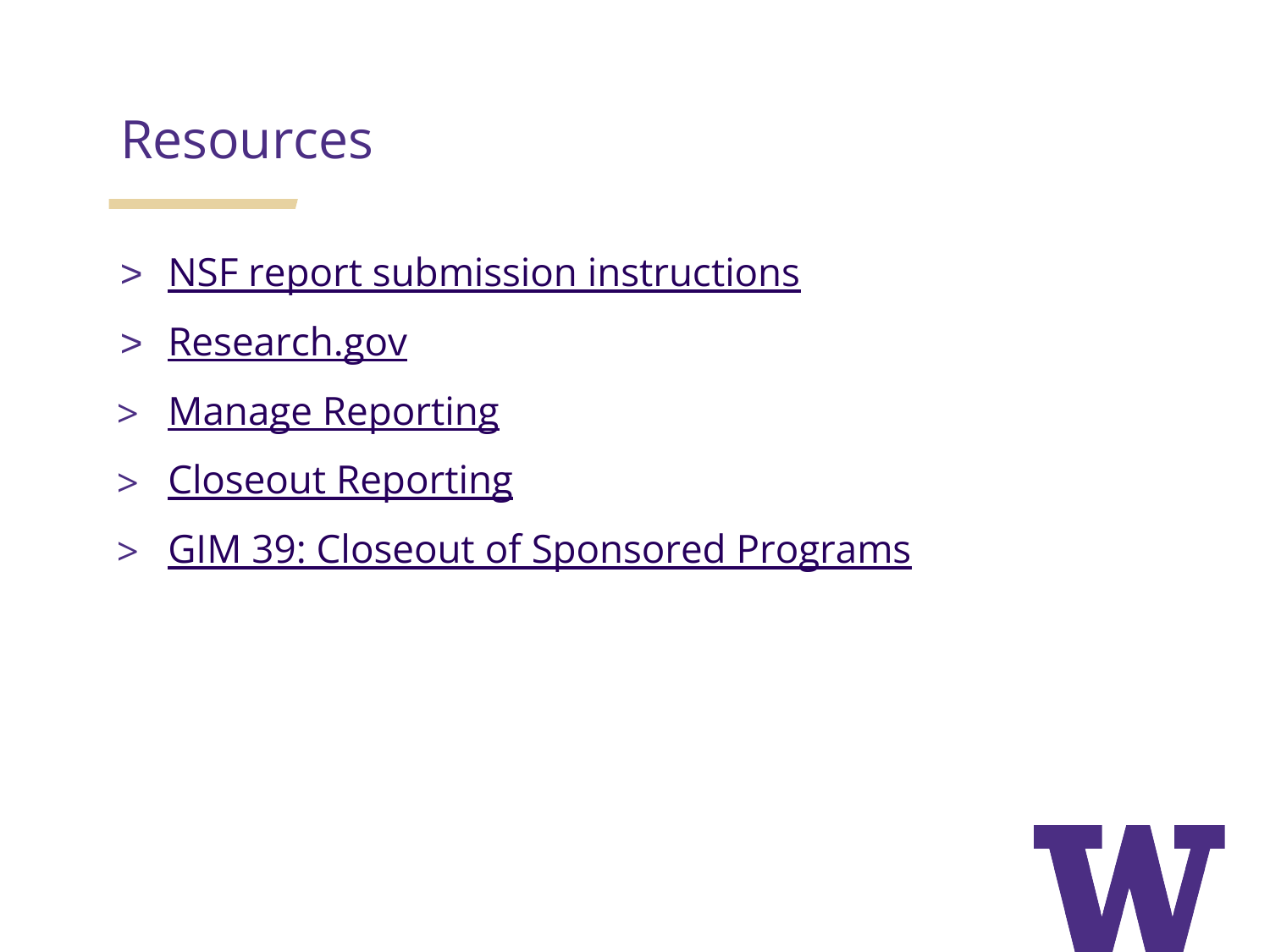

Resources

NSF report submission instructions
Research.gov
Manage Reporting
Closeout Reporting
GIM 39: Closeout of Sponsored Programs